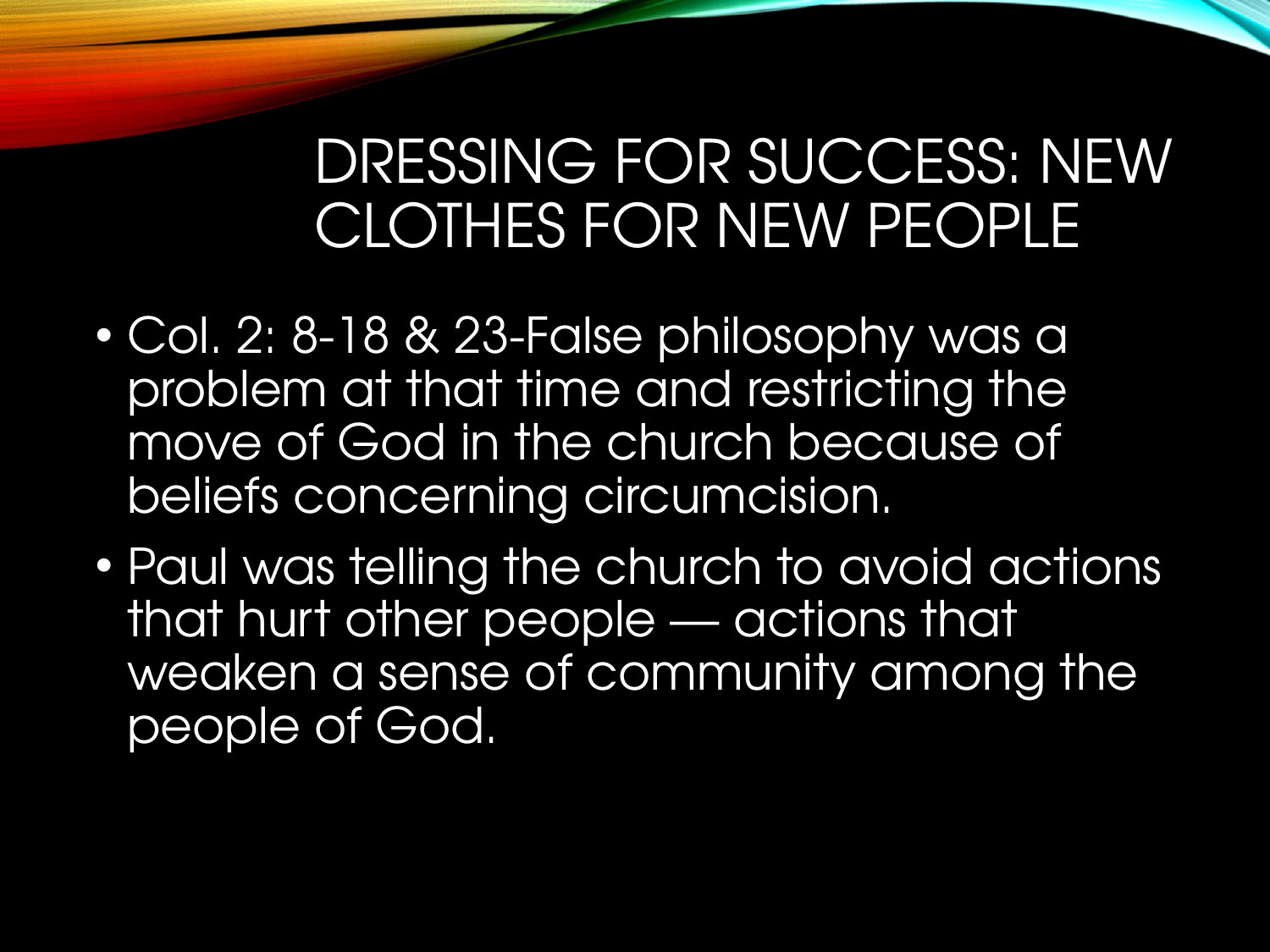

# Dressing For Success: New Clothes for New People
Col. 2: 8-18 & 23-False philosophy was a problem at that time and restricting the move of God in the church because of beliefs concerning circumcision.
Paul was telling the church to avoid actions that hurt other people — actions that weaken a sense of community among the people of God.